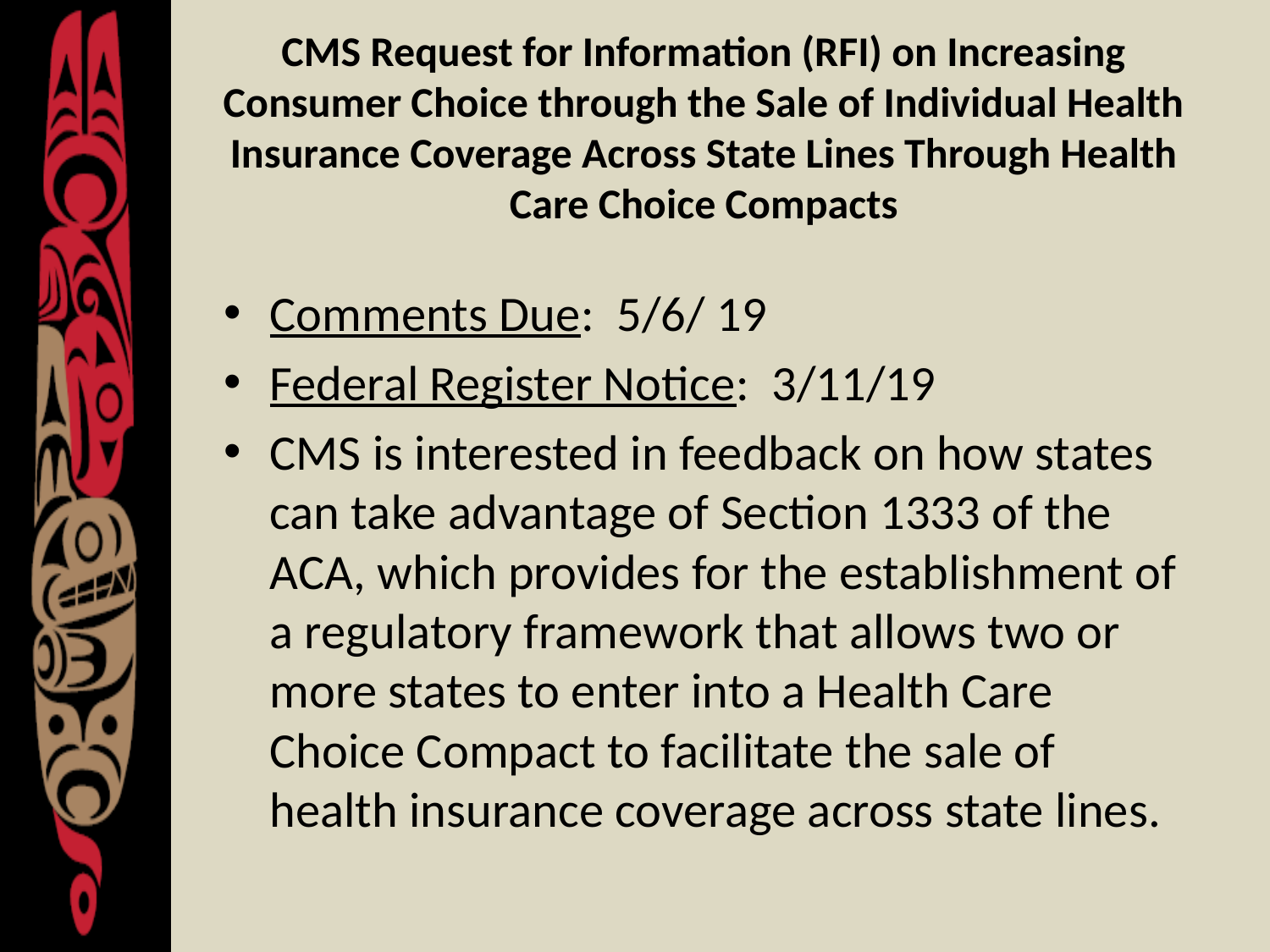

# CMS Request for Information (RFI) on Increasing Consumer Choice through the Sale of Individual Health Insurance Coverage Across State Lines Through Health Care Choice Compacts
Comments Due:  5/6/ 19
Federal Register Notice:  3/11/19
CMS is interested in feedback on how states can take advantage of Section 1333 of the ACA, which provides for the establishment of a regulatory framework that allows two or more states to enter into a Health Care Choice Compact to facilitate the sale of health insurance coverage across state lines.